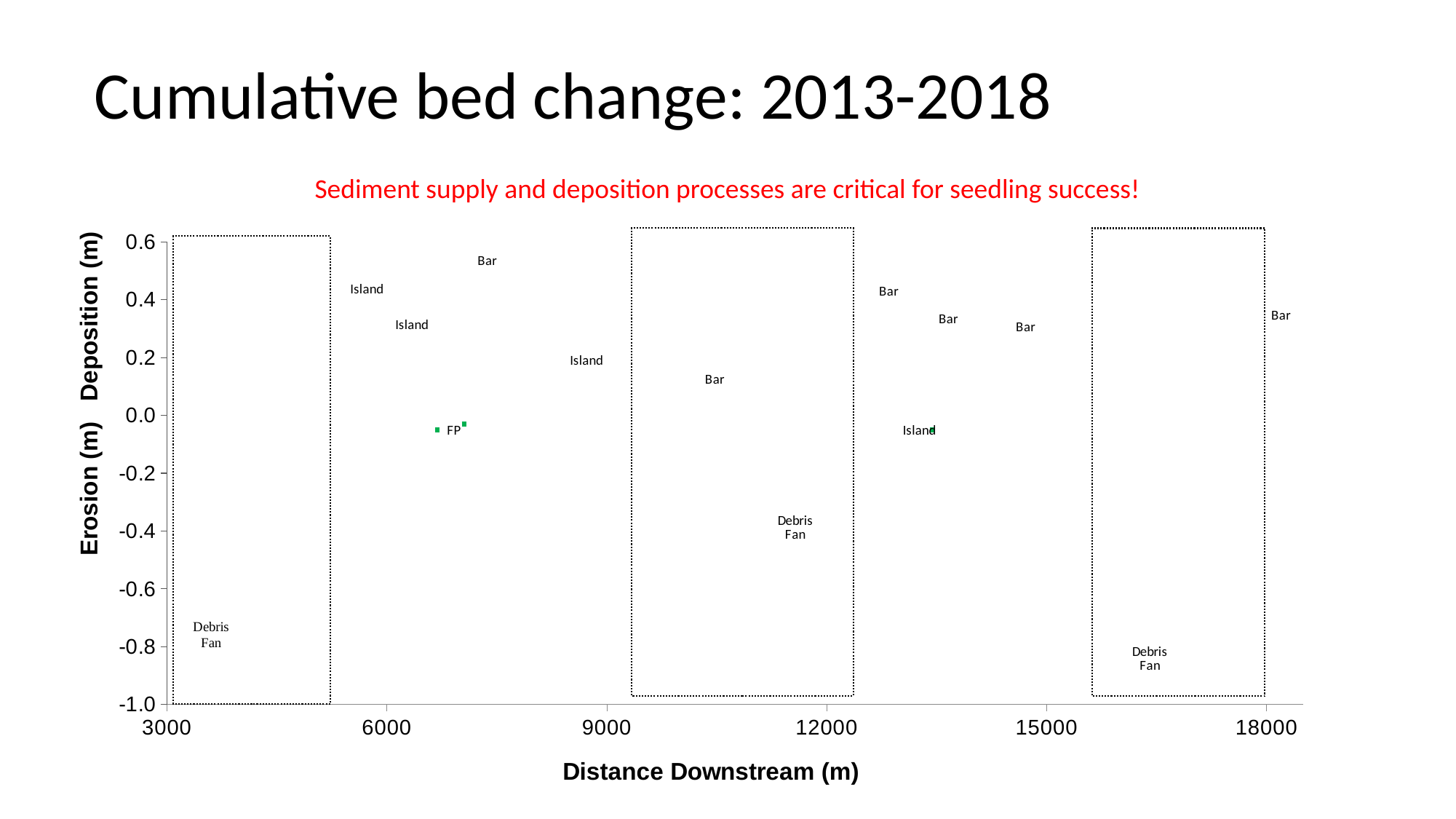

# Cumulative bed change: 2013-2018
Sediment supply and deposition processes are critical for seedling success!

### Chart

| Category |  |  |  |  |  |
|---|---|---|---|---|---|